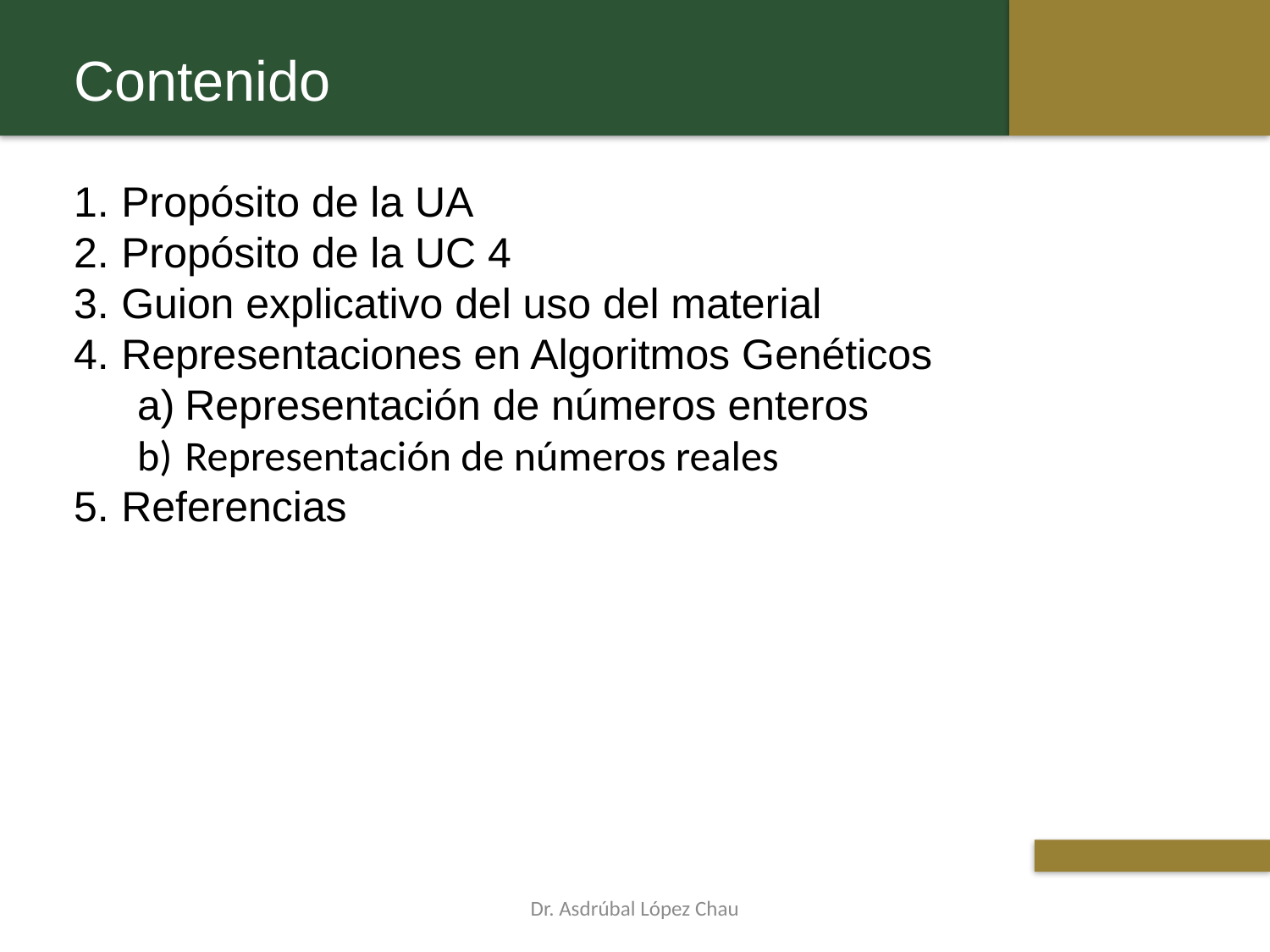

Contenido

Propósito de la UA
Propósito de la UC 4
Guion explicativo del uso del material
Representaciones en Algoritmos Genéticos
Representación de números enteros
Representación de números reales
Referencias

Dr. Asdrúbal López Chau